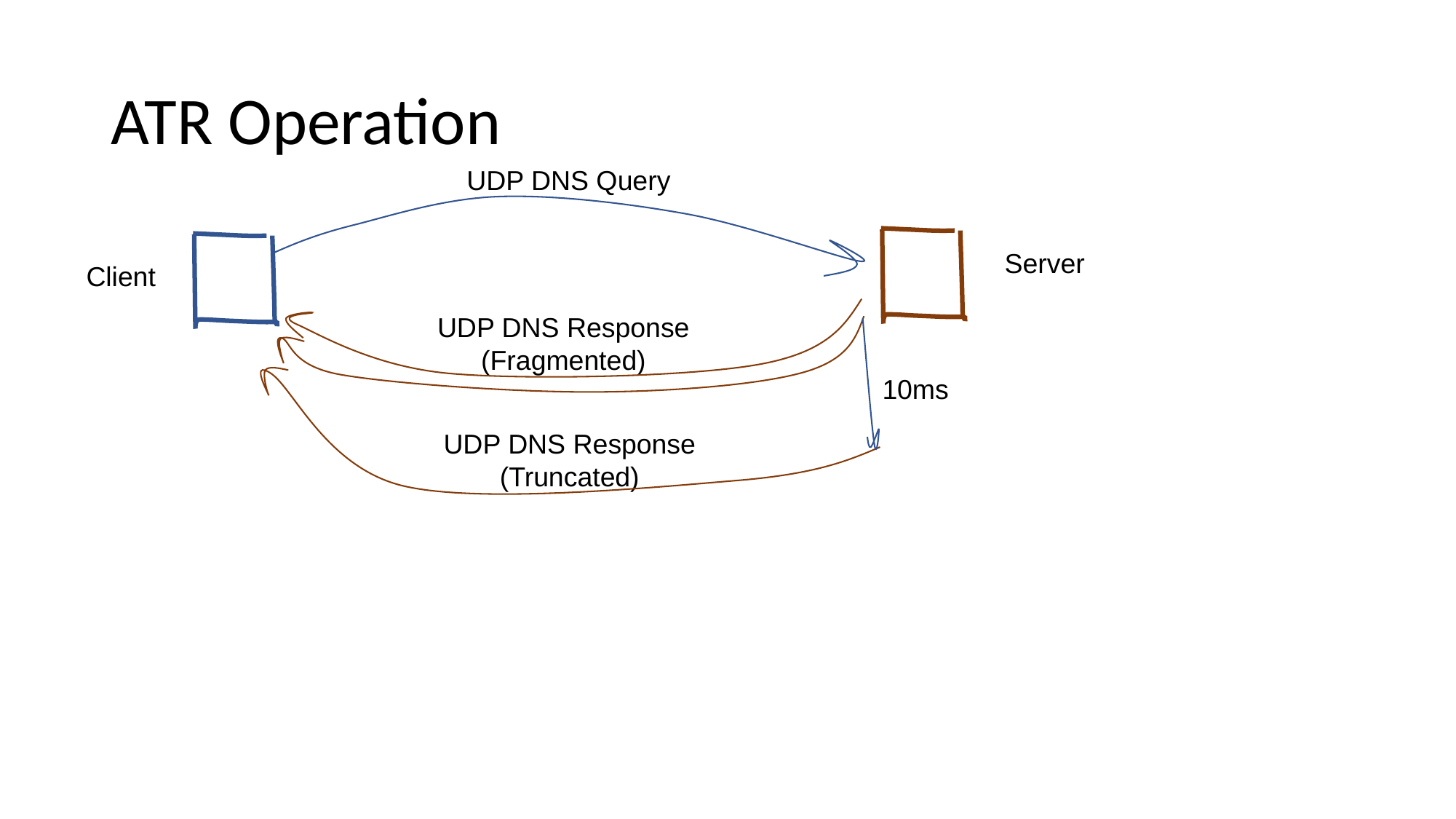

# ATR Operation
UDP DNS Query

Server
Client

UDP DNS Response
(Fragmented)

10ms

UDP DNS Response
(Truncated)